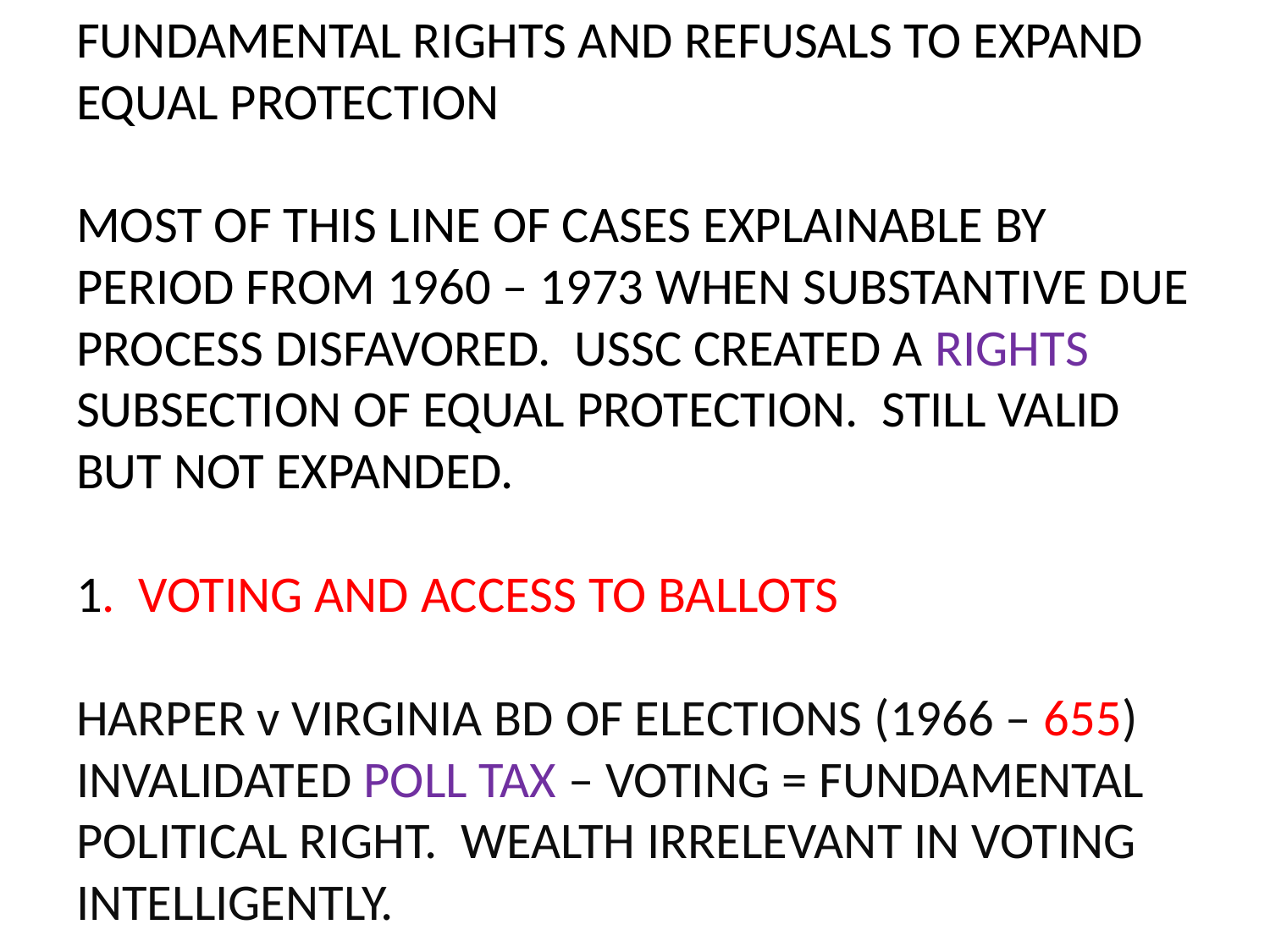

# FUNDAMENTAL RIGHTS AND REFUSALS TO EXPAND EQUAL PROTECTION MOST OF THIS LINE OF CASES EXPLAINABLE BY PERIOD FROM 1960 – 1973 WHEN SUBSTANTIVE DUE PROCESS DISFAVORED.  USSC CREATED A RIGHTS SUBSECTION OF EQUAL PROTECTION.  STILL VALID BUT NOT EXPANDED. 1.  VOTING AND ACCESS TO BALLOTS HARPER v VIRGINIA BD OF ELECTIONS (1966 – 655)   INVALIDATED POLL TAX – VOTING = FUNDAMENTAL POLITICAL RIGHT.  WEALTH IRRELEVANT IN VOTING INTELLIGENTLY.